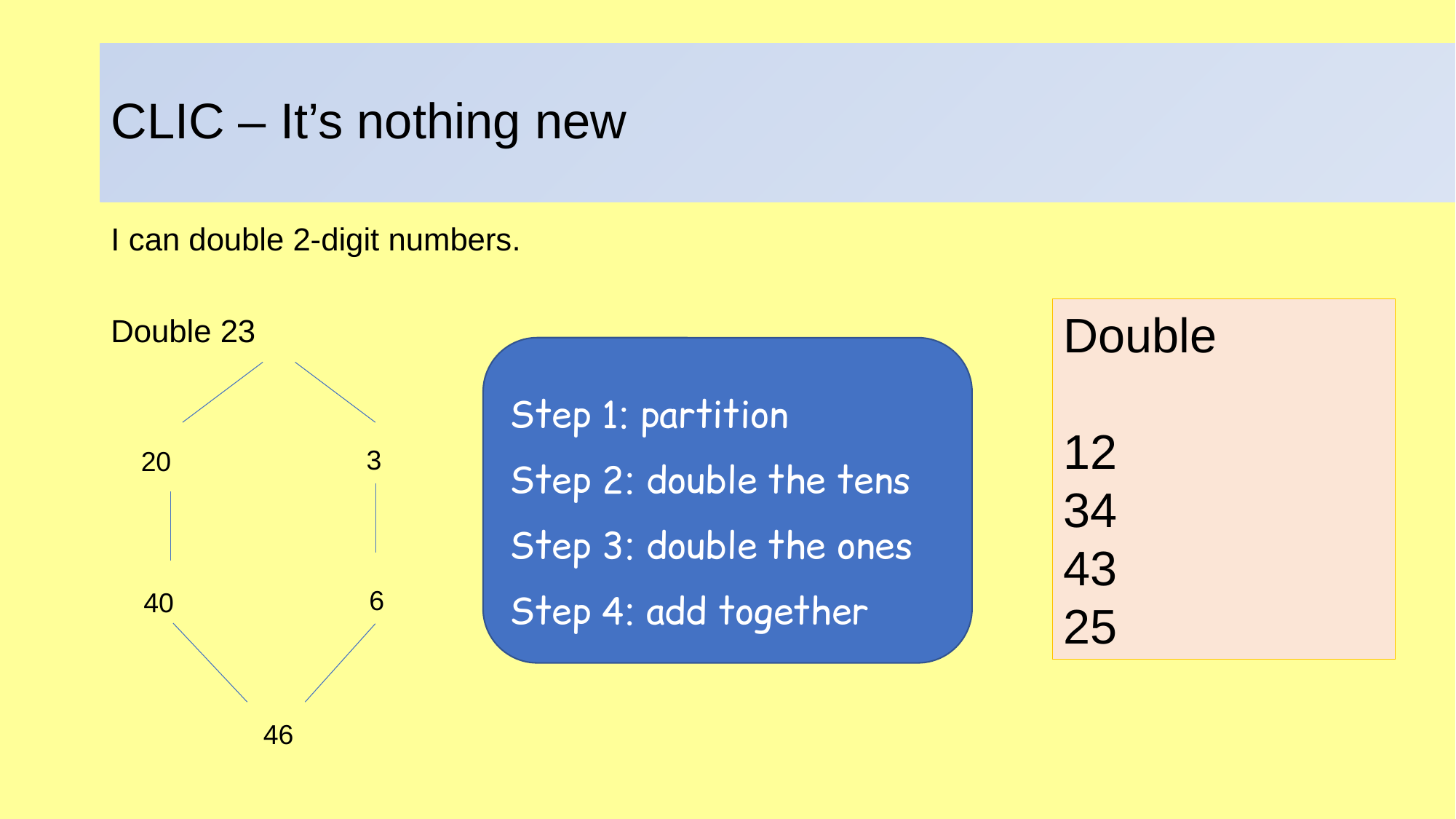

# CLIC – It’s nothing new
I can double 2-digit numbers.

Double 23

Double

12
34
43
25
Step 1: partition
Step 2: double the tens
Step 3: double the ones
Step 4: add together
3
20
6
40
46